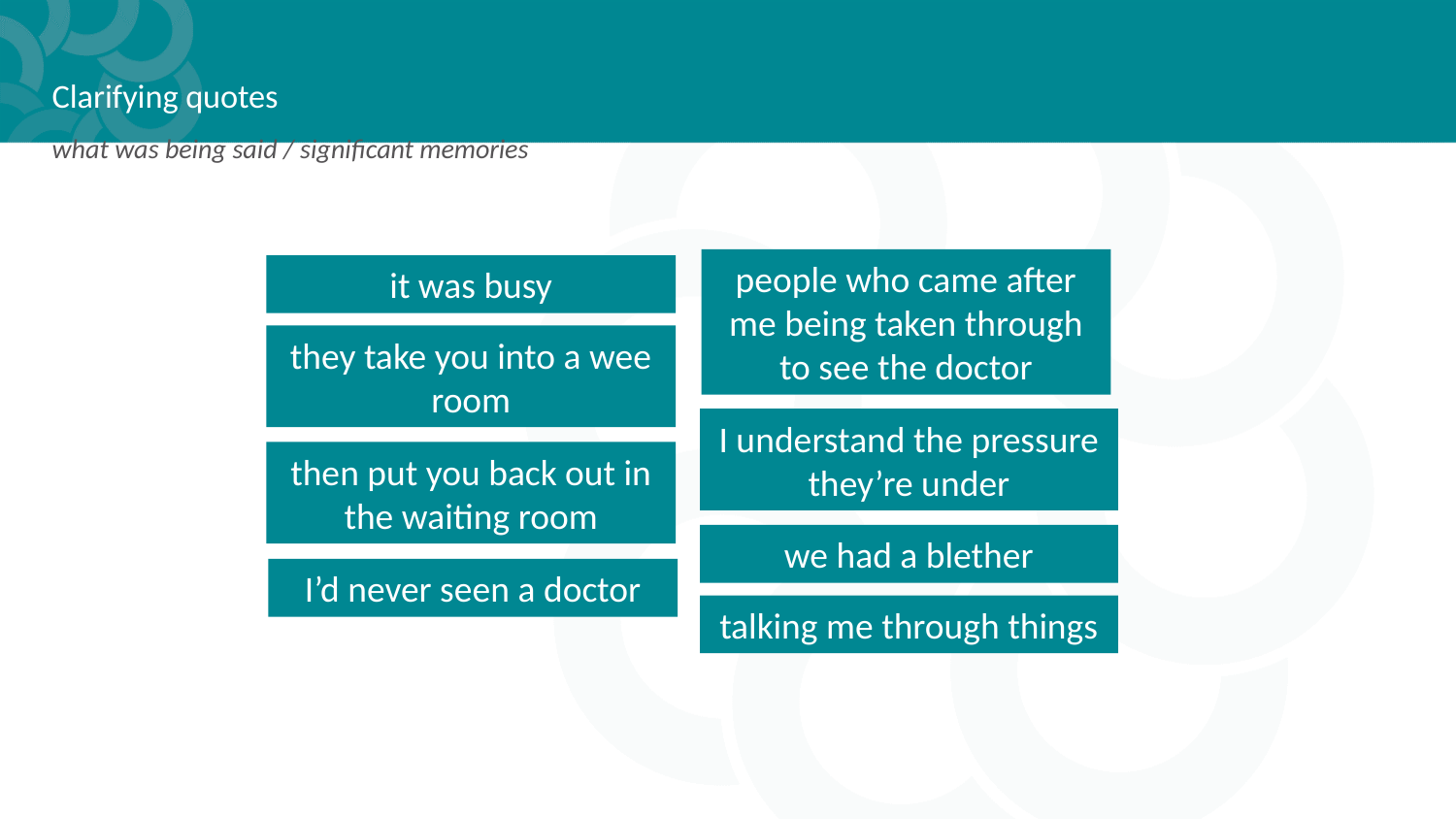

# Clarifying quotes what was being said / significant memories
people who came after me being taken through to see the doctor
it was busy
they take you into a wee room
I understand the pressure they’re under
then put you back out in the waiting room
we had a blether
I’d never seen a doctor
talking me through things